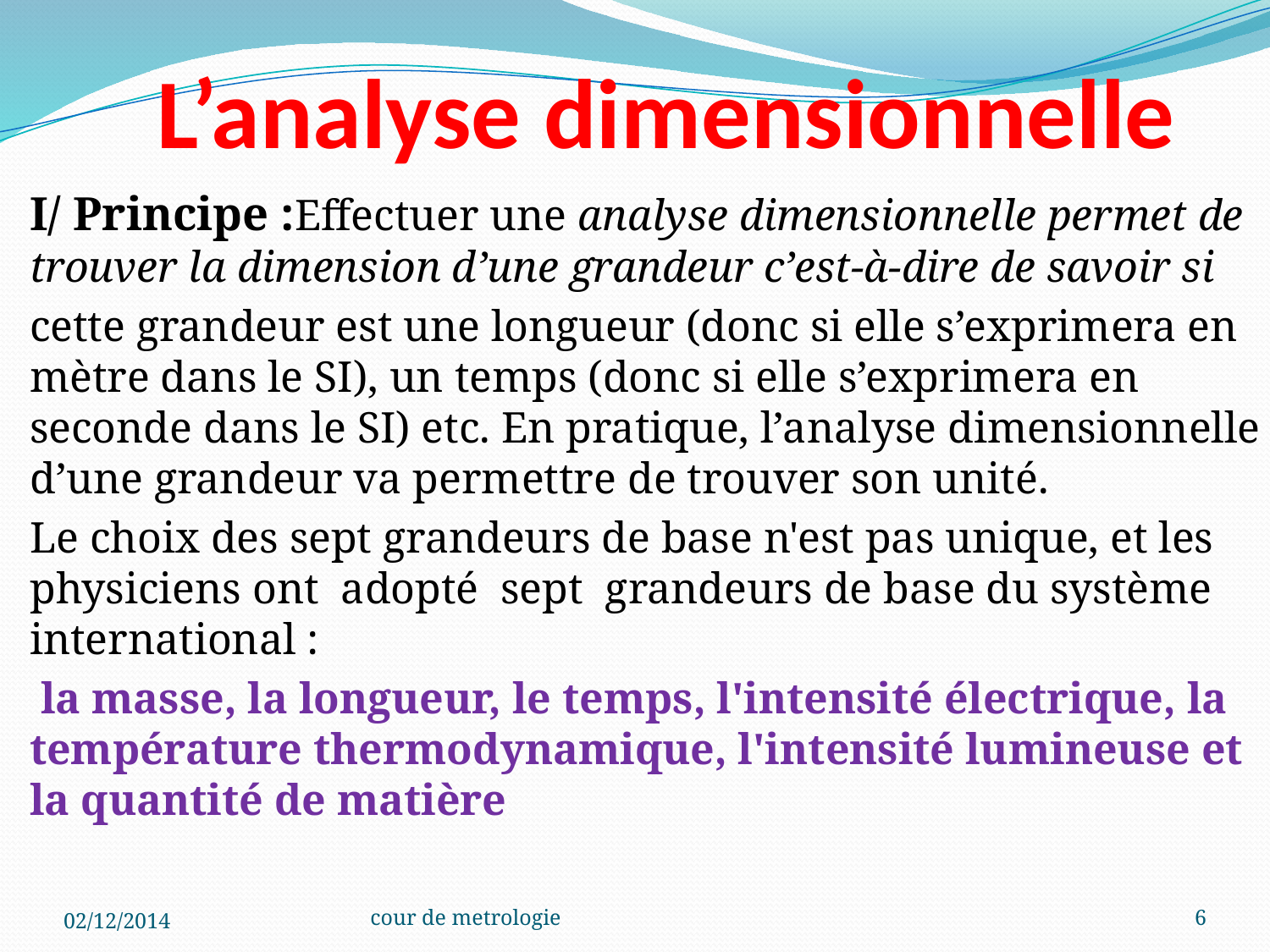

# L’analyse dimensionnelle
I/ Principe :Effectuer une analyse dimensionnelle permet de trouver la dimension d’une grandeur c’est-à-dire de savoir si
cette grandeur est une longueur (donc si elle s’exprimera en mètre dans le SI), un temps (donc si elle s’exprimera en seconde dans le SI) etc. En pratique, l’analyse dimensionnelle d’une grandeur va permettre de trouver son unité.
Le choix des sept grandeurs de base n'est pas unique, et les physiciens ont  adopté  sept  grandeurs de base du système international :
 la masse, la longueur, le temps, l'intensité électrique, la température thermodynamique, l'intensité lumineuse et la quantité de matière

02/12/2014
cour de metrologie
6